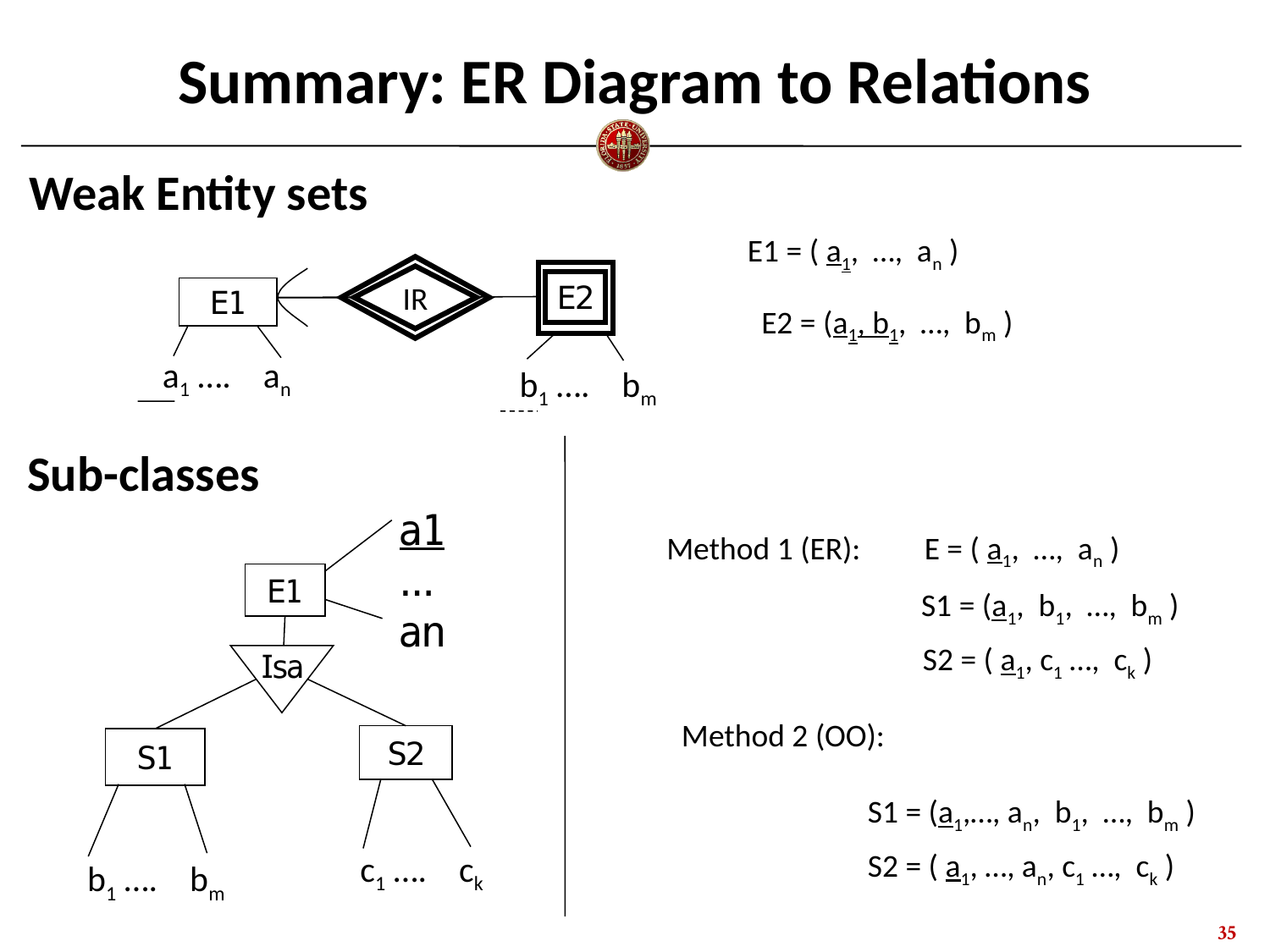

# Summary: ER Diagram to Relations
Weak Entity sets
E1 = ( a1,  …,  an )

IR

E2
E1
E2 = (a1, b1,  …,  bm )

a1 ….    an
b1 ….    bm

Sub-classes

a1
…
an

Method 1 (ER):
E = ( a1,  …,  an )
E1
S1 = (a1,  b1,  …,  bm )

S2 = ( a1, c1 …,  ck )
Isa

Method 2 (OO):
S2
S1

S1 = (a1,…, an,  b1,  …,  bm )
S2 = ( a1, …, an, c1 …,  ck )
c1 ….    ck
b1 ….    bm
35